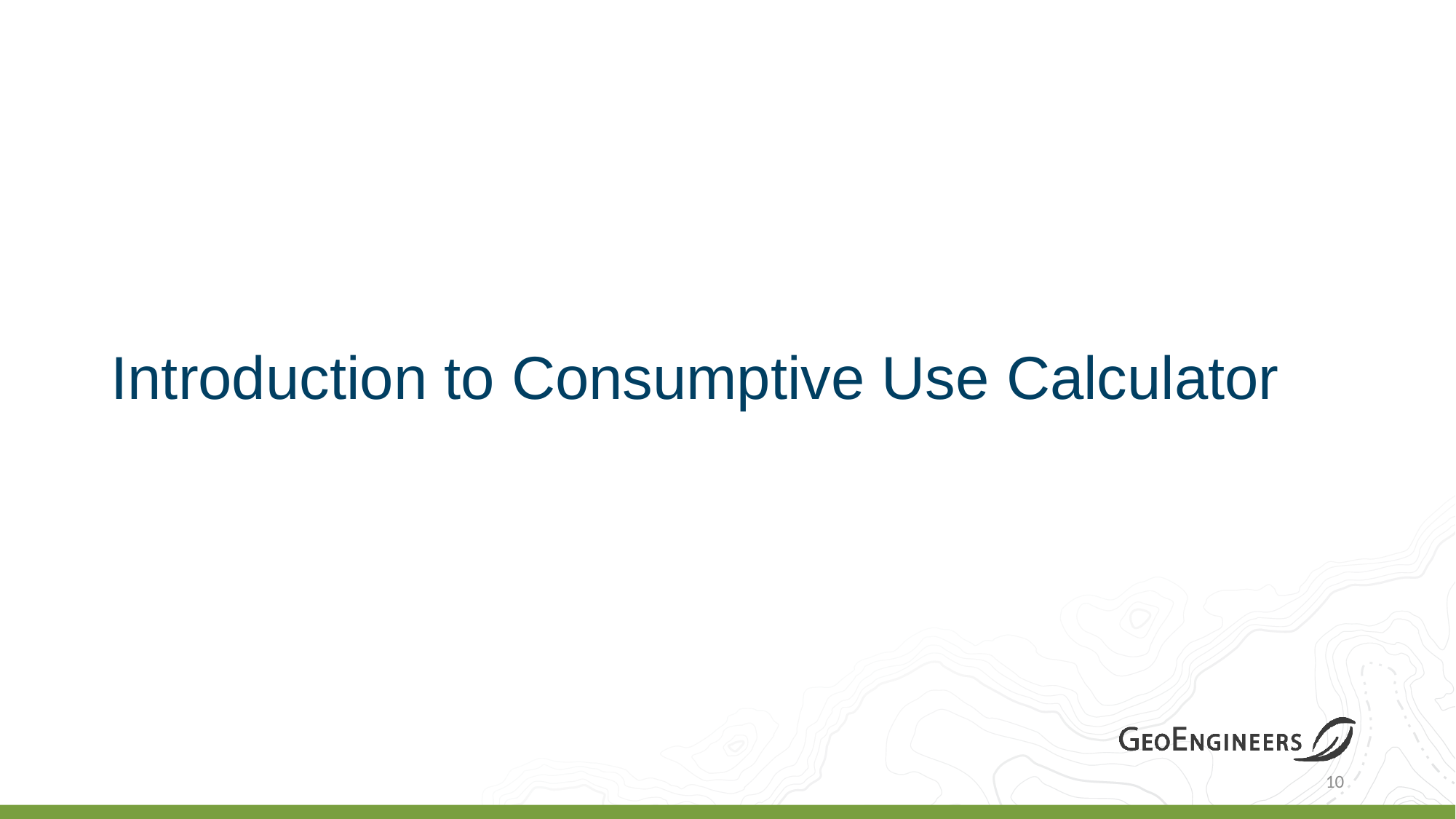

# Introduction to Consumptive Use Calculator
10